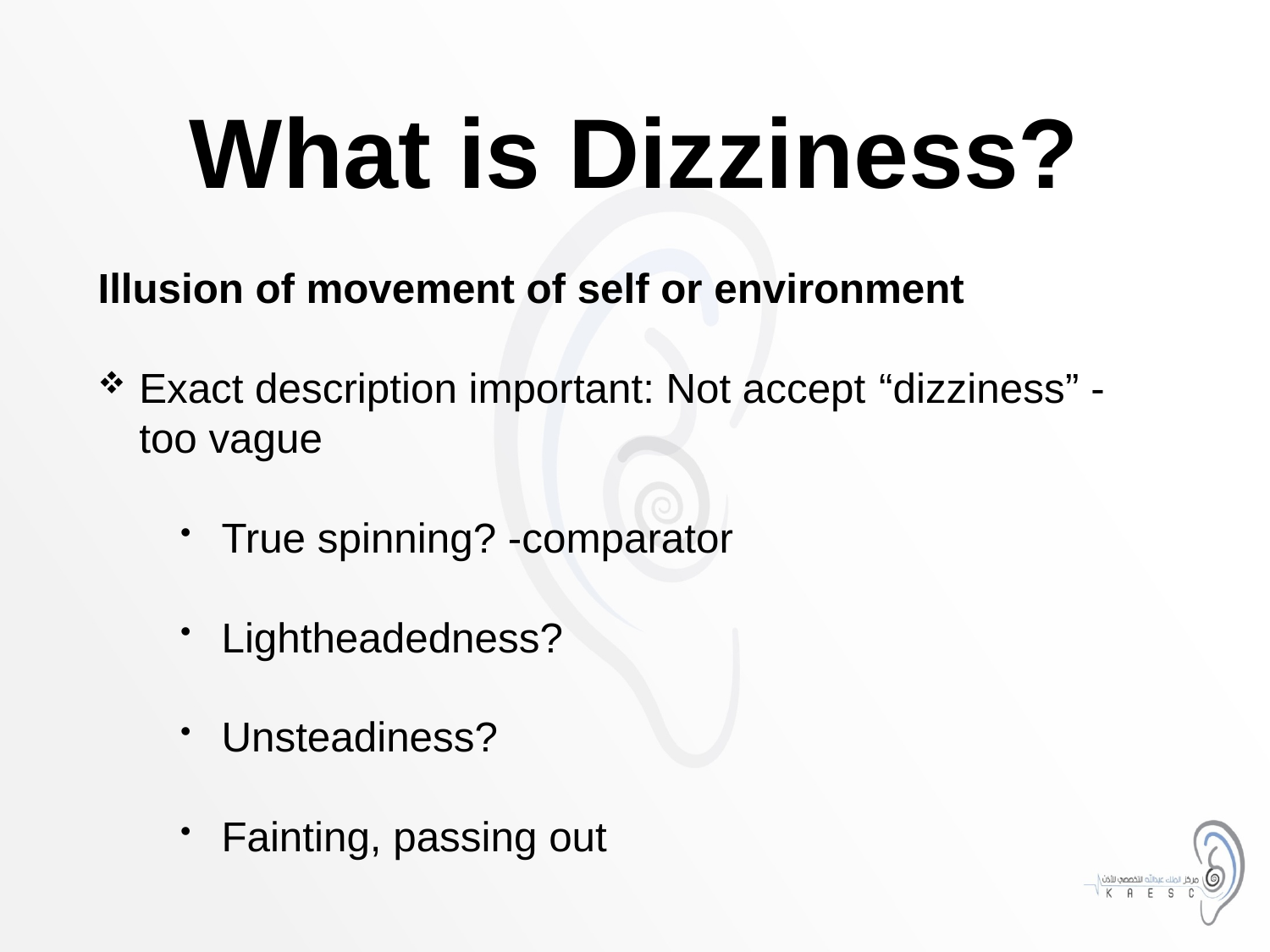

# What is Dizziness?
Illusion of movement of self or environment
Exact description important: Not accept “dizziness” - too vague
True spinning? -comparator
Lightheadedness?
Unsteadiness?
Fainting, passing out